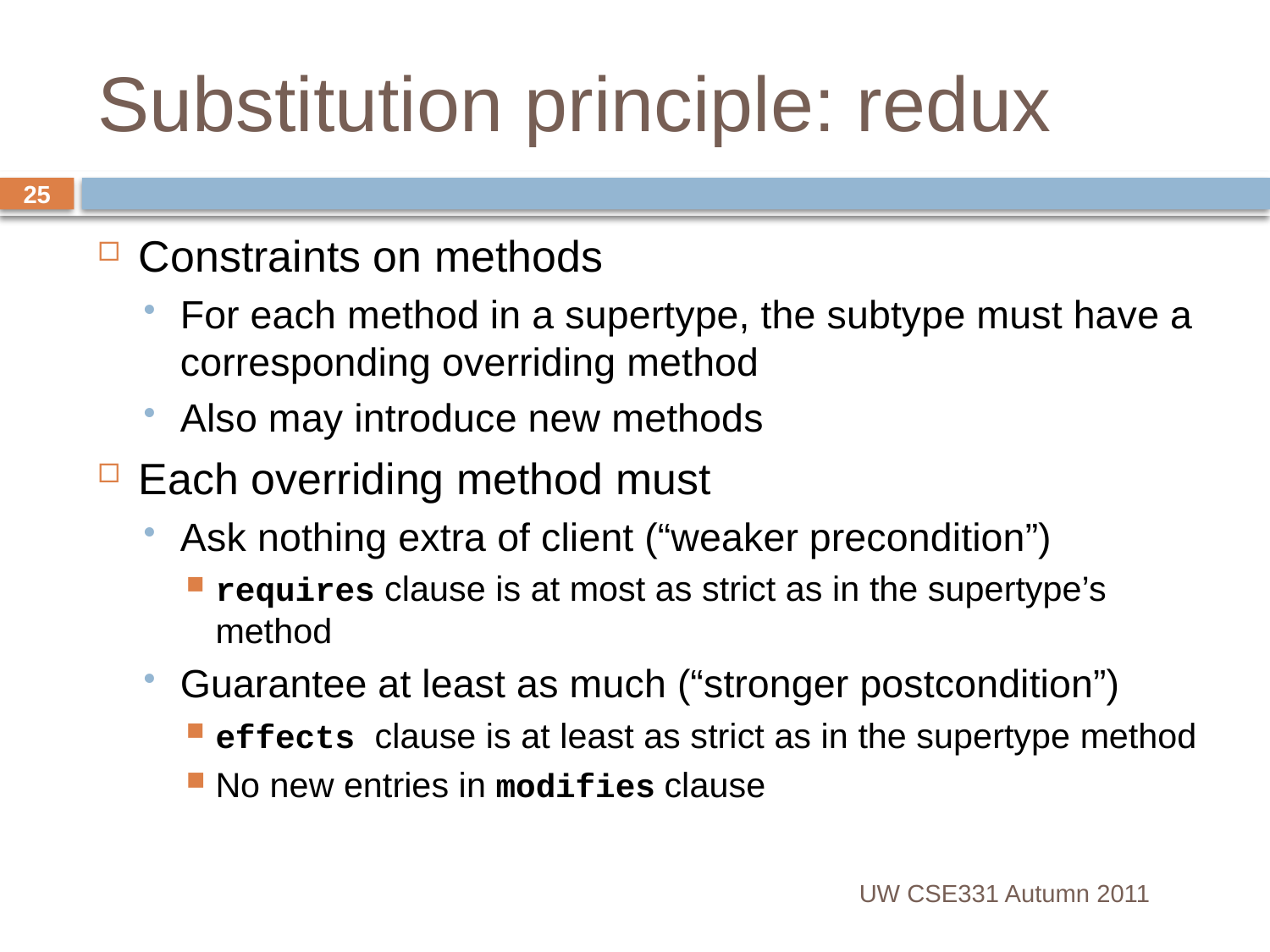

# Substitution principle: redux
25
Constraints on methods
For each method in a supertype, the subtype must have a corresponding overriding method
Also may introduce new methods
Each overriding method must
Ask nothing extra of client (“weaker precondition”)
requires clause is at most as strict as in the supertype’s method
Guarantee at least as much (“stronger postcondition”)
effects clause is at least as strict as in the supertype method
No new entries in modifies clause
UW CSE331 Autumn 2011